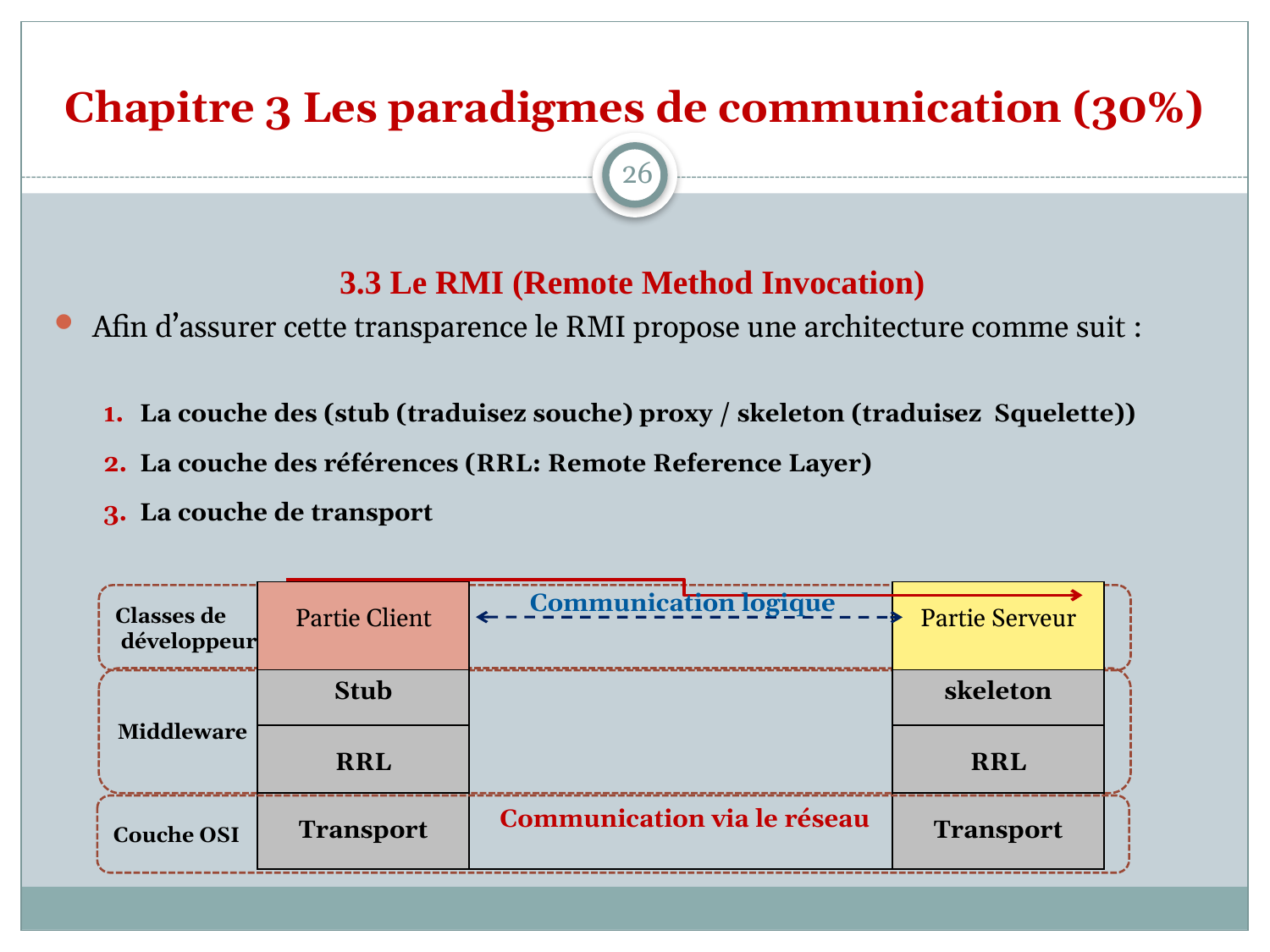

# Chapitre 3 Les paradigmes de communication (30%)
26

3.3 Le RMI (Remote Method Invocation)
Afin d’assurer cette transparence le RMI propose une architecture comme suit :

La couche des (stub (traduisez souche) proxy / skeleton (traduisez  Squelette))
La couche des références (RRL: Remote Reference Layer)
La couche de transport

Communication logique
| Partie Client |  | Partie Serveur |
| --- | --- | --- |
| Stub |  | skeleton |
| RRL |  | RRL |
| Transport |  | Transport |
Classes de
 développeur
Middleware
Couche OSI
Communication via le réseau